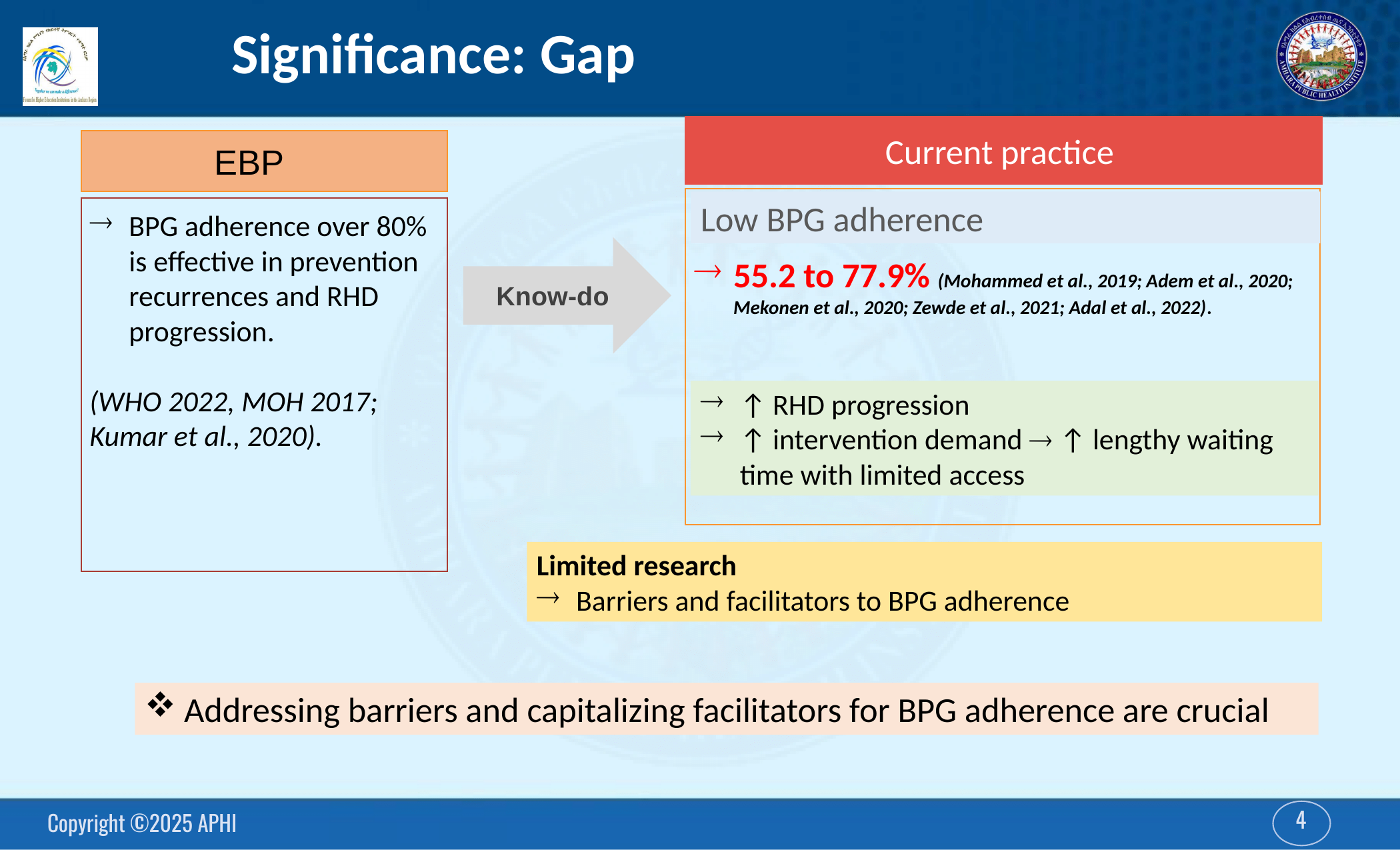

# Significance: Gap
Current practice

EBP

Low BPG adherence
BPG adherence over 80% is effective in prevention recurrences and RHD progression.

(WHO 2022, MOH 2017; Kumar et al., 2020).
Know-do

55.2 to 77.9% (Mohammed et al., 2019; Adem et al., 2020; Mekonen et al., 2020; Zewde et al., 2021; Adal et al., 2022).
↑ RHD progression
↑ intervention demand → ↑ lengthy waiting time with limited access
Limited research
Barriers and facilitators to BPG adherence
Addressing barriers and capitalizing facilitators for BPG adherence are crucial
4